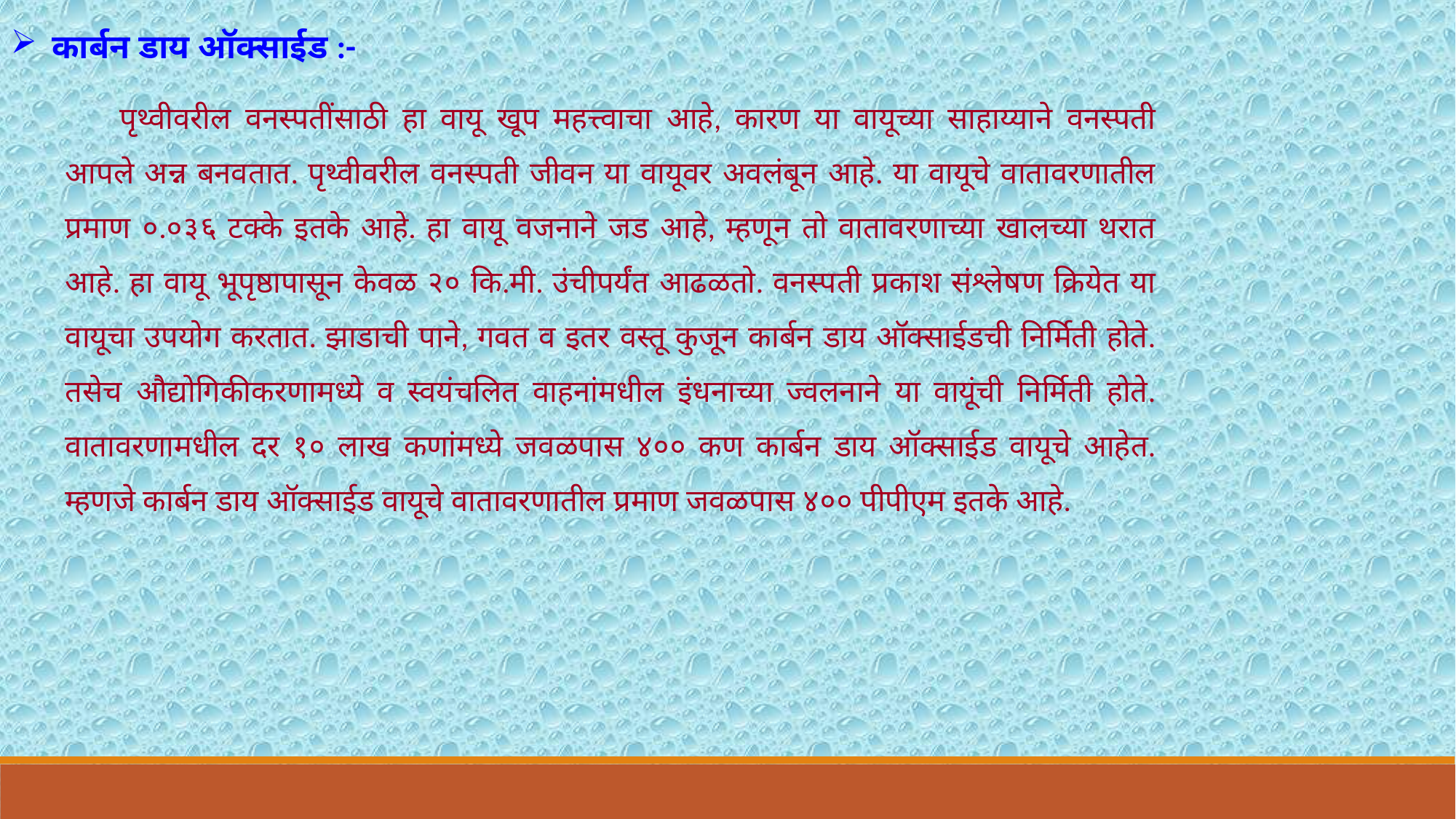

कार्बन डाय ऑक्साईड :-
पृथ्वीवरील वनस्पतींसाठी हा वायू खूप महत्त्वाचा आहे, कारण या वायूच्या साहाय्याने वनस्पती आपले अन्न बनवतात. पृथ्वीवरील वनस्पती जीवन या वायूवर अवलंबून आहे. या वायूचे वातावरणातील प्रमाण ०.०३६ टक्के इतके आहे. हा वायू वजनाने जड आहे, म्हणून तो वातावरणाच्या खालच्या थरात आहे. हा वायू भूपृष्ठापासून केवळ २० कि.मी. उंचीपर्यंत आढळतो. वनस्पती प्रकाश संश्लेषण क्रियेत या वायूचा उपयोग करतात. झाडाची पाने, गवत व इतर वस्तू कुजून कार्बन डाय ऑक्साईडची निर्मिती होते. तसेच औद्योगिकीकरणामध्ये व स्वयंचलित वाहनांमधील इंधनाच्या ज्वलनाने या वायूंची निर्मिती होते. वातावरणामधील दर १० लाख कणांमध्ये जवळपास ४०० कण कार्बन डाय ऑक्साईड वायूचे आहेत. म्हणजे कार्बन डाय ऑक्साईड वायूचे वातावरणातील प्रमाण जवळपास ४०० पीपीएम इतके आहे.